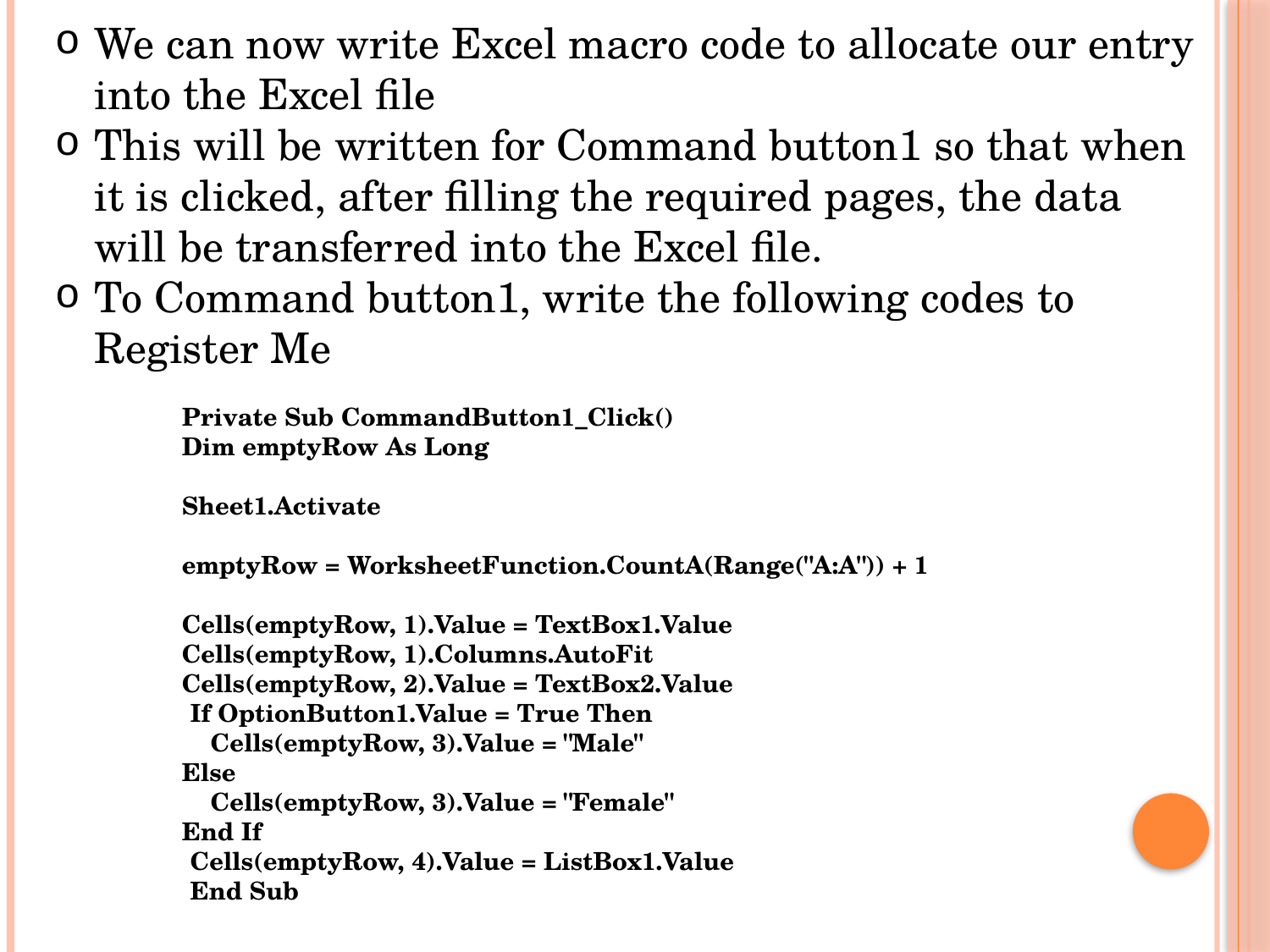

We can now write Excel macro code to allocate our entry into the Excel file
This will be written for Command button1 so that when it is clicked, after filling the required pages, the data will be transferred into the Excel file.
To Command button1, write the following codes to Register Me

Private Sub CommandButton1_Click()
Dim emptyRow As Long

Sheet1.Activate

emptyRow = WorksheetFunction.CountA(Range("A:A")) + 1

Cells(emptyRow, 1).Value = TextBox1.Value
Cells(emptyRow, 1).Columns.AutoFit
Cells(emptyRow, 2).Value = TextBox2.Value
 If OptionButton1.Value = True Then
    Cells(emptyRow, 3).Value = "Male"
Else
    Cells(emptyRow, 3).Value = "Female"
End If
 Cells(emptyRow, 4).Value = ListBox1.Value
 End Sub